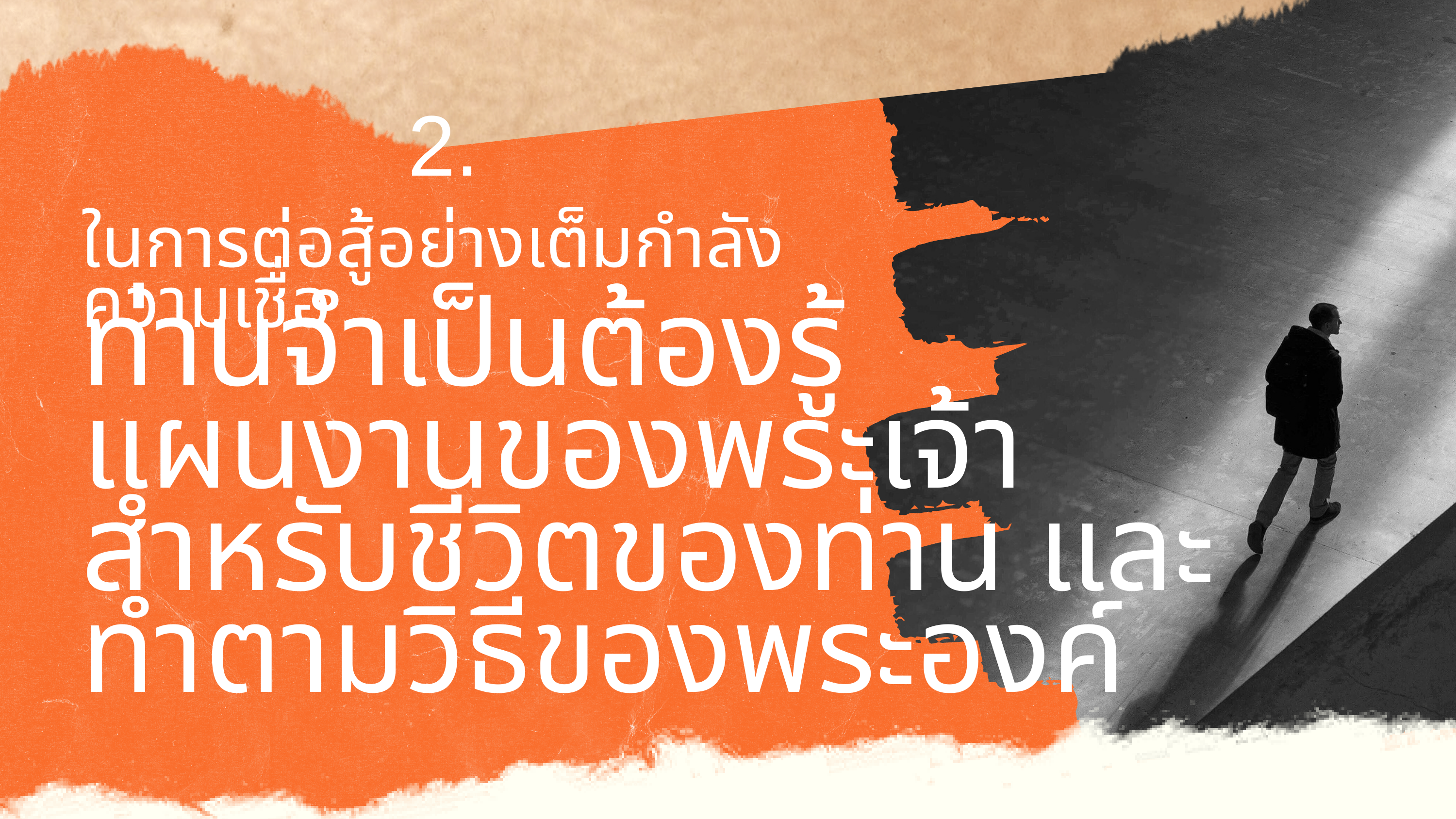

2.
ในการต่อสู้อย่างเต็มกำลังความเชื่อ
ท่านจำเป็นต้องรู้
แผนงานของพระเจ้า
สำหรับชีวิตของท่าน และ
ทำตามวิธีของพระองค์